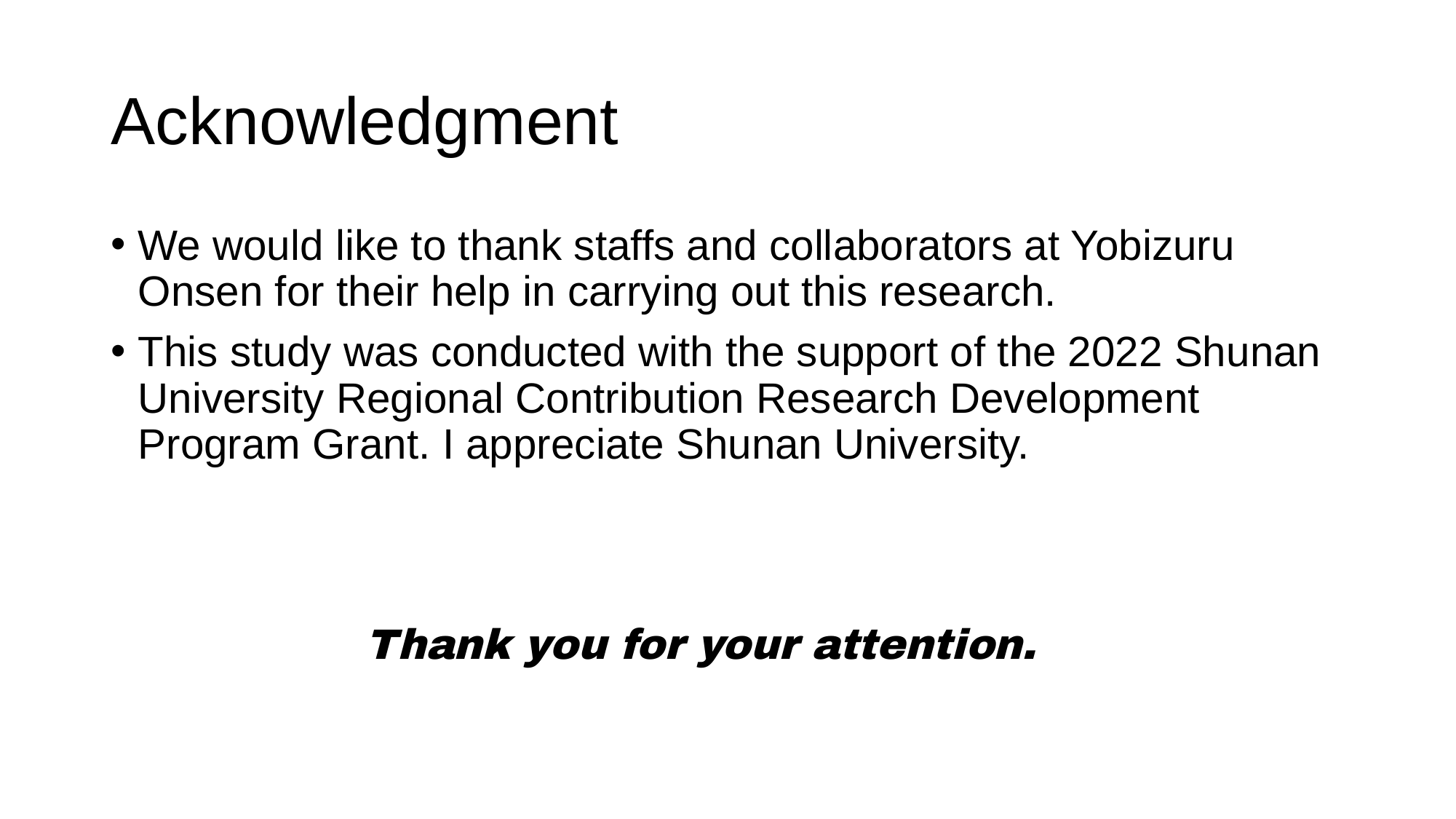

# Acknowledgment
We would like to thank staffs and collaborators at Yobizuru Onsen for their help in carrying out this research.
This study was conducted with the support of the 2022 Shunan University Regional Contribution Research Development Program Grant. I appreciate Shunan University.
Thank you for your attention.